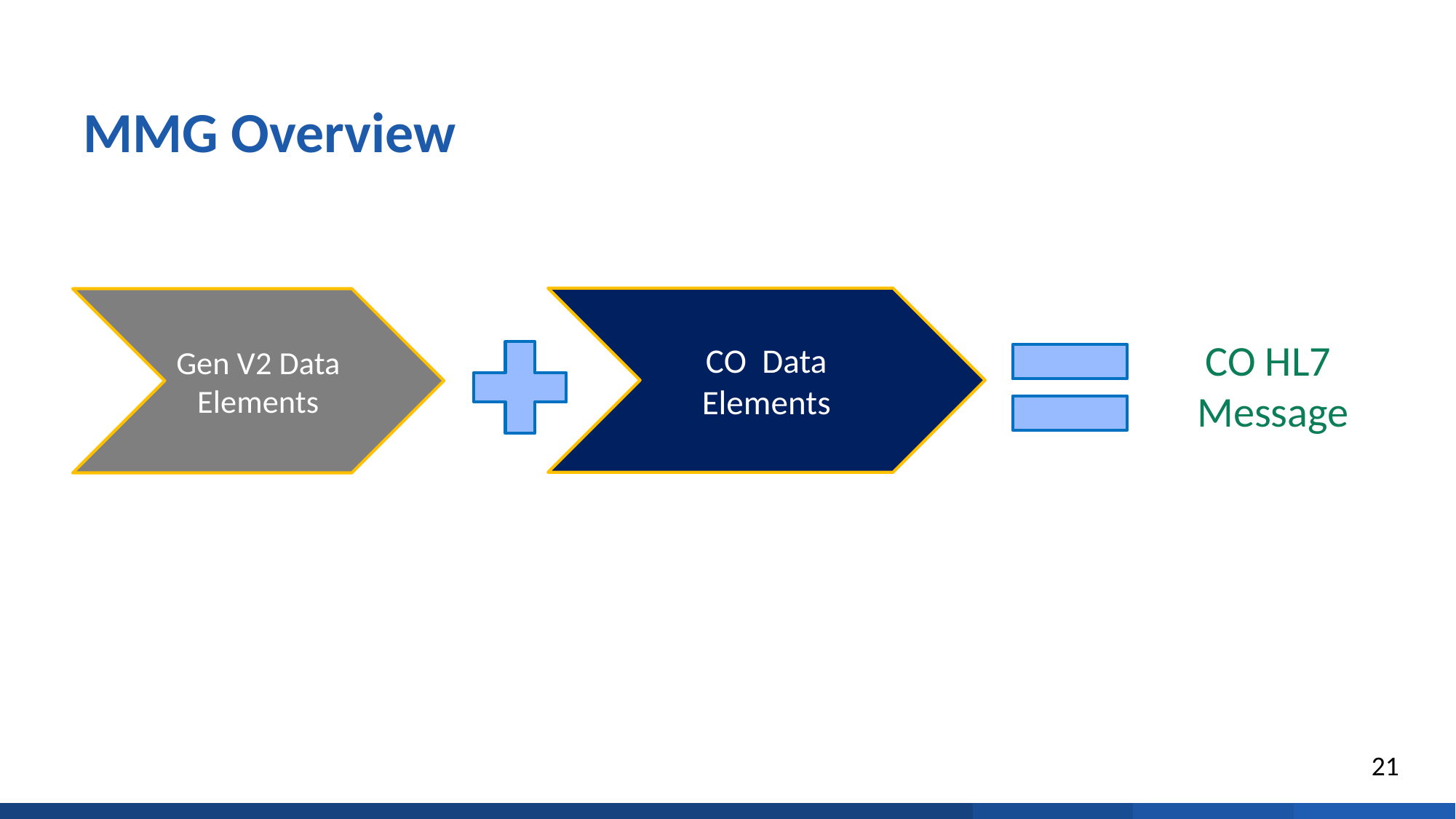

# MMG Overview
CO  Data Elements
Gen V2 Data Elements

CO HL7
Message
21